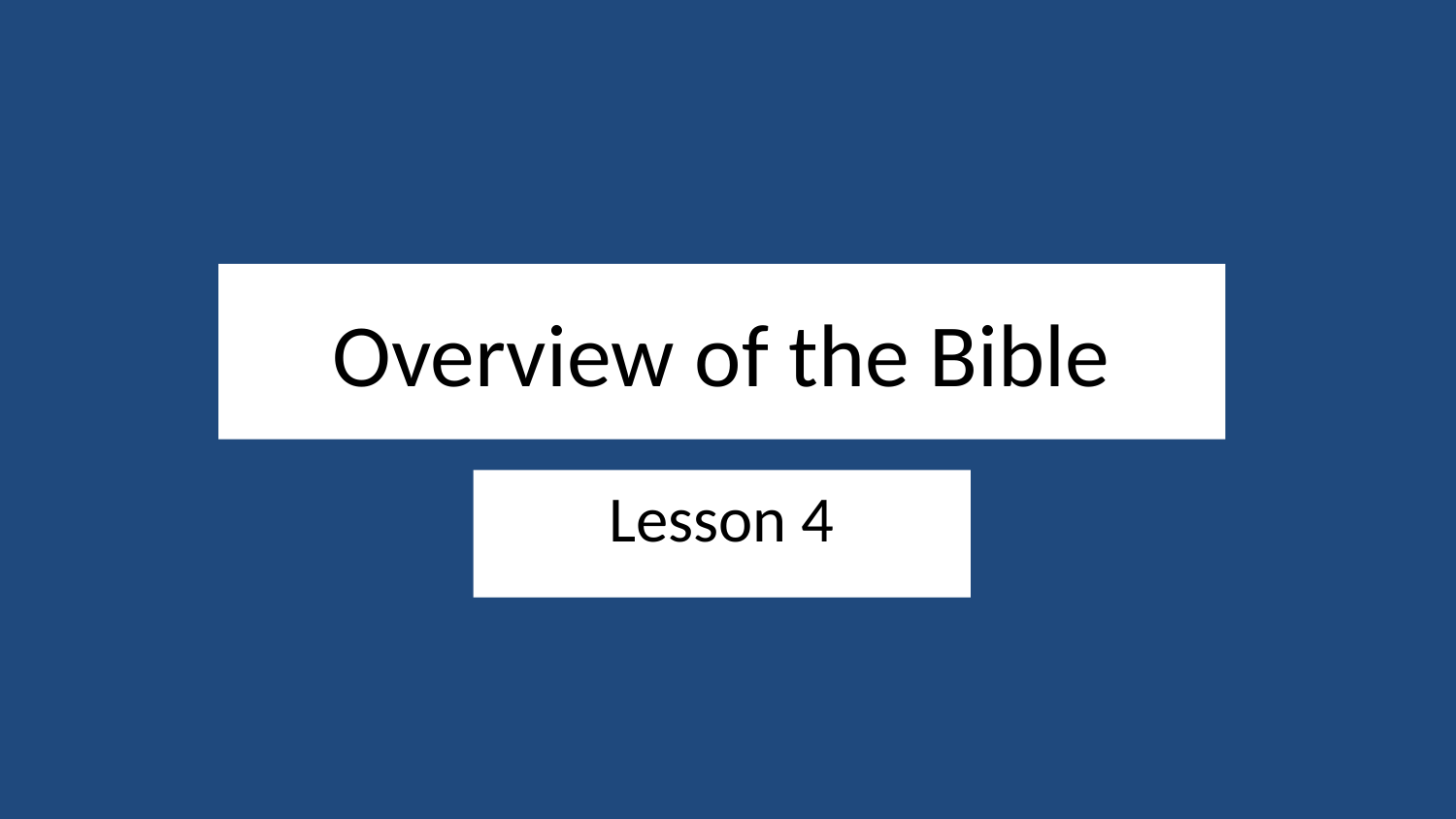

# Overview of the Bible
Lesson 4